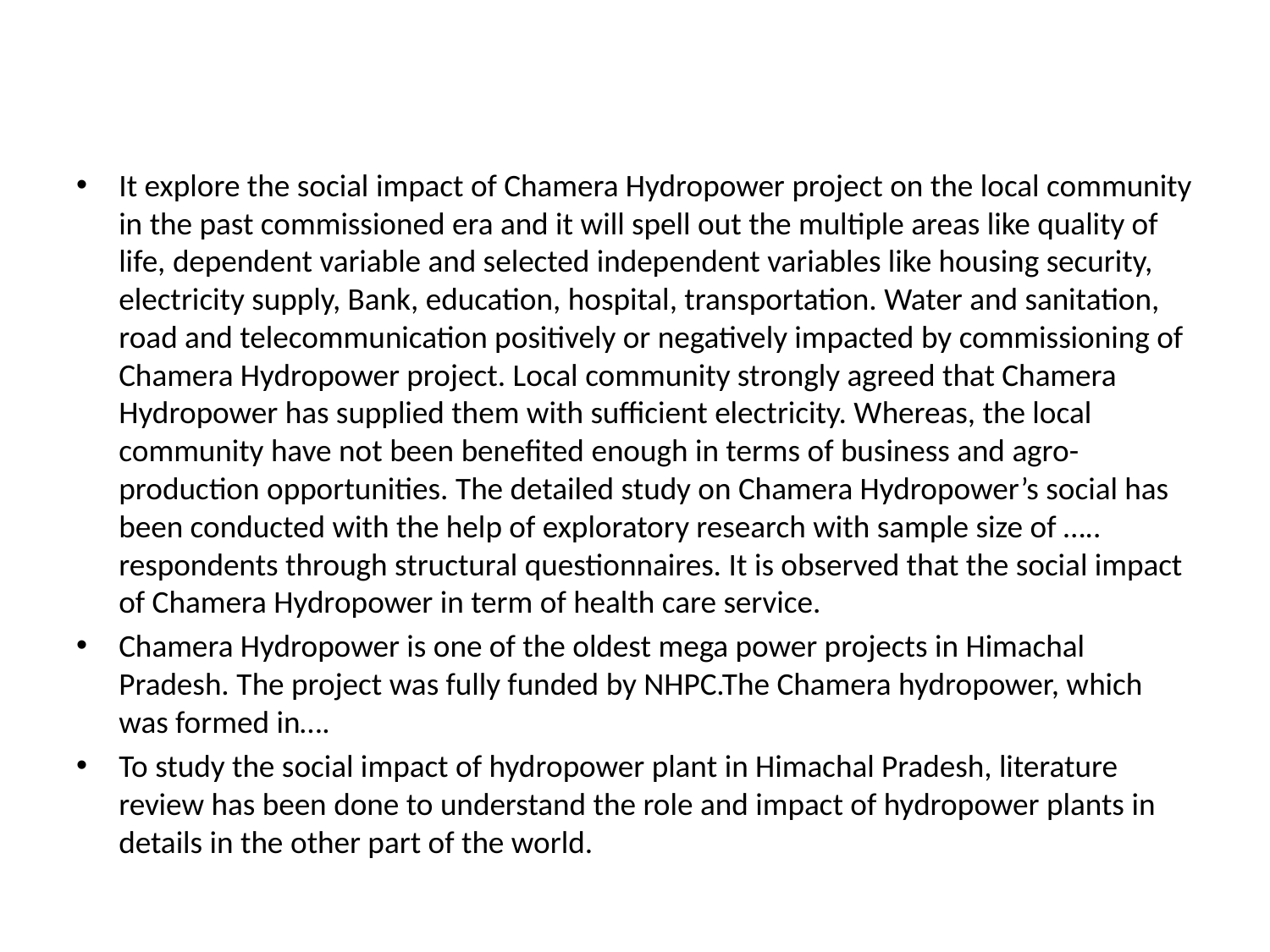

#
It explore the social impact of Chamera Hydropower project on the local community in the past commissioned era and it will spell out the multiple areas like quality of life, dependent variable and selected independent variables like housing security, electricity supply, Bank, education, hospital, transportation. Water and sanitation, road and telecommunication positively or negatively impacted by commissioning of Chamera Hydropower project. Local community strongly agreed that Chamera Hydropower has supplied them with sufficient electricity. Whereas, the local community have not been benefited enough in terms of business and agro-production opportunities. The detailed study on Chamera Hydropower’s social has been conducted with the help of exploratory research with sample size of ….. respondents through structural questionnaires. It is observed that the social impact of Chamera Hydropower in term of health care service.
Chamera Hydropower is one of the oldest mega power projects in Himachal Pradesh. The project was fully funded by NHPC.The Chamera hydropower, which was formed in….
To study the social impact of hydropower plant in Himachal Pradesh, literature review has been done to understand the role and impact of hydropower plants in details in the other part of the world.